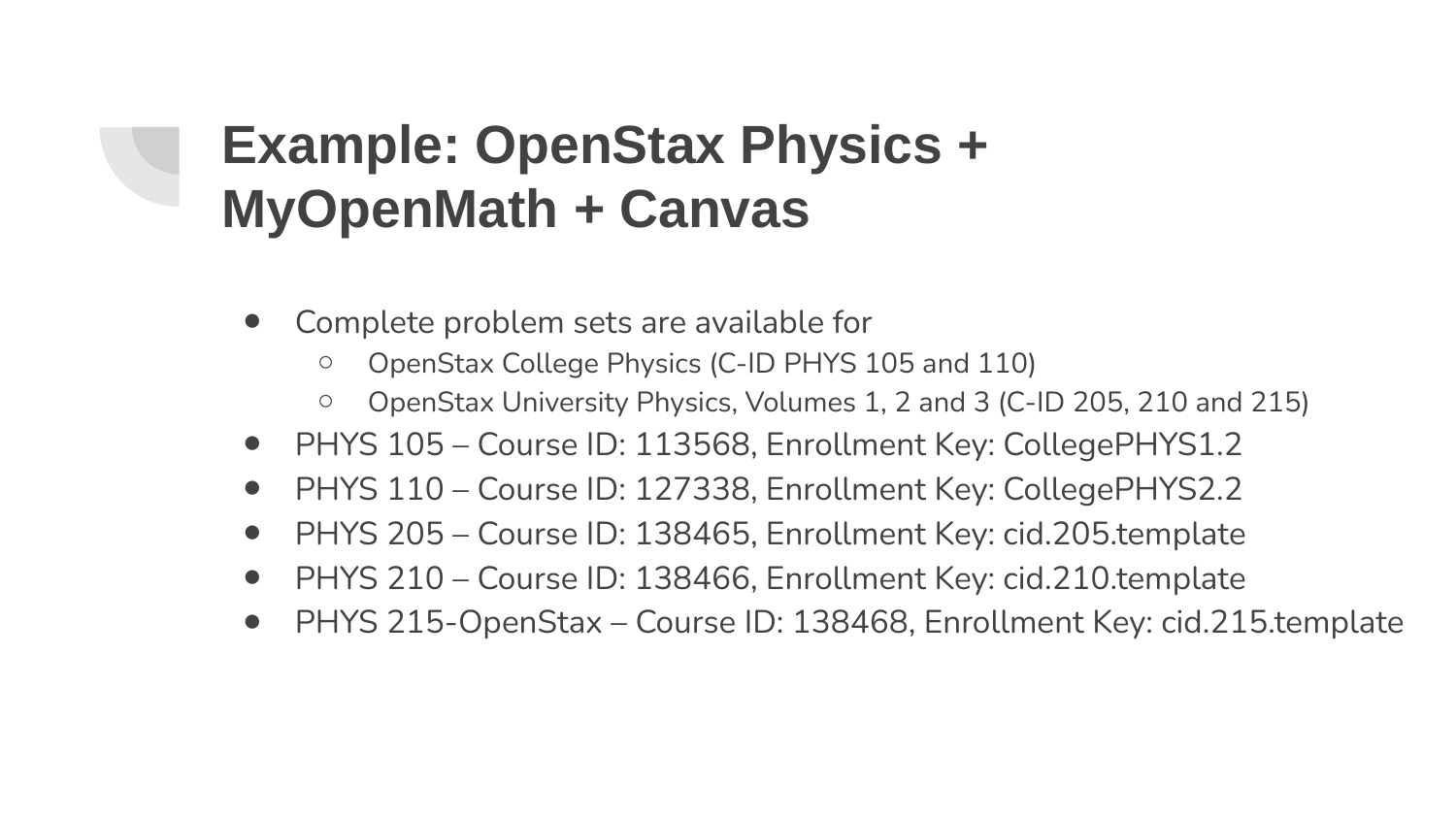

# Example: OpenStax Physics + MyOpenMath + Canvas
Complete problem sets are available for
OpenStax College Physics (C-ID PHYS 105 and 110)
OpenStax University Physics, Volumes 1, 2 and 3 (C-ID 205, 210 and 215)
PHYS 105 – Course ID: 113568, Enrollment Key: CollegePHYS1.2
PHYS 110 – Course ID: 127338, Enrollment Key: CollegePHYS2.2
PHYS 205 – Course ID: 138465, Enrollment Key: cid.205.template
PHYS 210 – Course ID: 138466, Enrollment Key: cid.210.template
PHYS 215-OpenStax – Course ID: 138468, Enrollment Key: cid.215.template